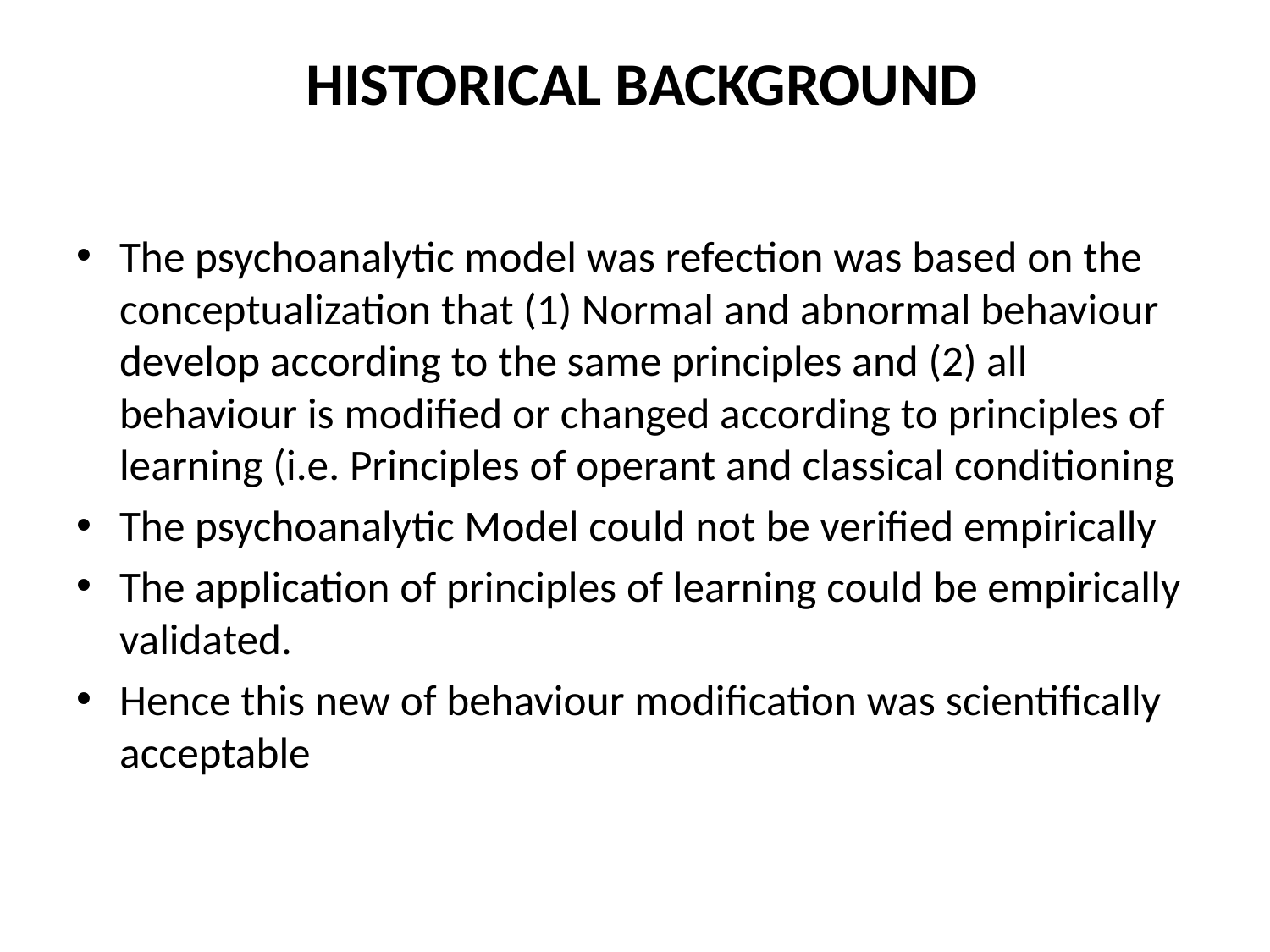

# HISTORICAL BACKGROUND
The psychoanalytic model was refection was based on the conceptualization that (1) Normal and abnormal behaviour develop according to the same principles and (2) all behaviour is modified or changed according to principles of learning (i.e. Principles of operant and classical conditioning
The psychoanalytic Model could not be verified empirically
The application of principles of learning could be empirically validated.
Hence this new of behaviour modification was scientifically acceptable